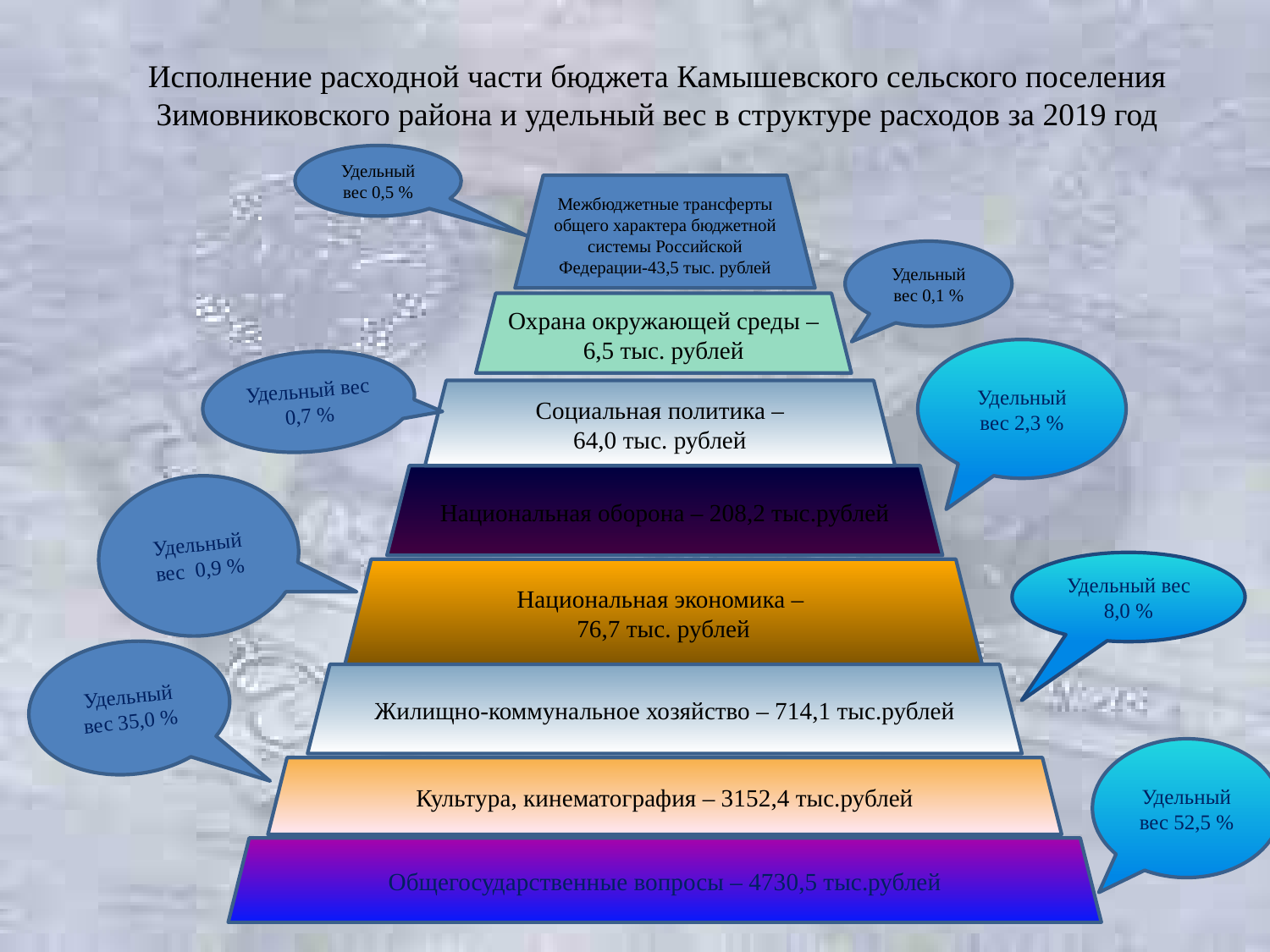

Исполнение расходной части бюджета Камышевского сельского поселения Зимовниковского района и удельный вес в структуре расходов за 2019 год
Удельный вес 0,5 %
Межбюджетные трансферты общего характера бюджетной системы Российской Федерации-43,5 тыс. рублей
Удельный вес 0,1 %
Охрана окружающей среды – 6,5 тыс. рублей
Удельный вес 0,7 %
Удельный вес 2,3 %
Социальная политика –
64,0 тыс. рублей
Удельный вес  0,9 %
Национальная оборона – 208,2 тыс.рублей
Удельный вес 8,0 %
Национальная экономика –
76,7 тыс. рублей
Удельный вес 35,0 %
Жилищно-коммунальное хозяйство – 714,1 тыс.рублей
Удельный вес 52,5 %
Культура, кинематография – 3152,4 тыс.рублей
Общегосударственные вопросы – 4730,5 тыс.рублей